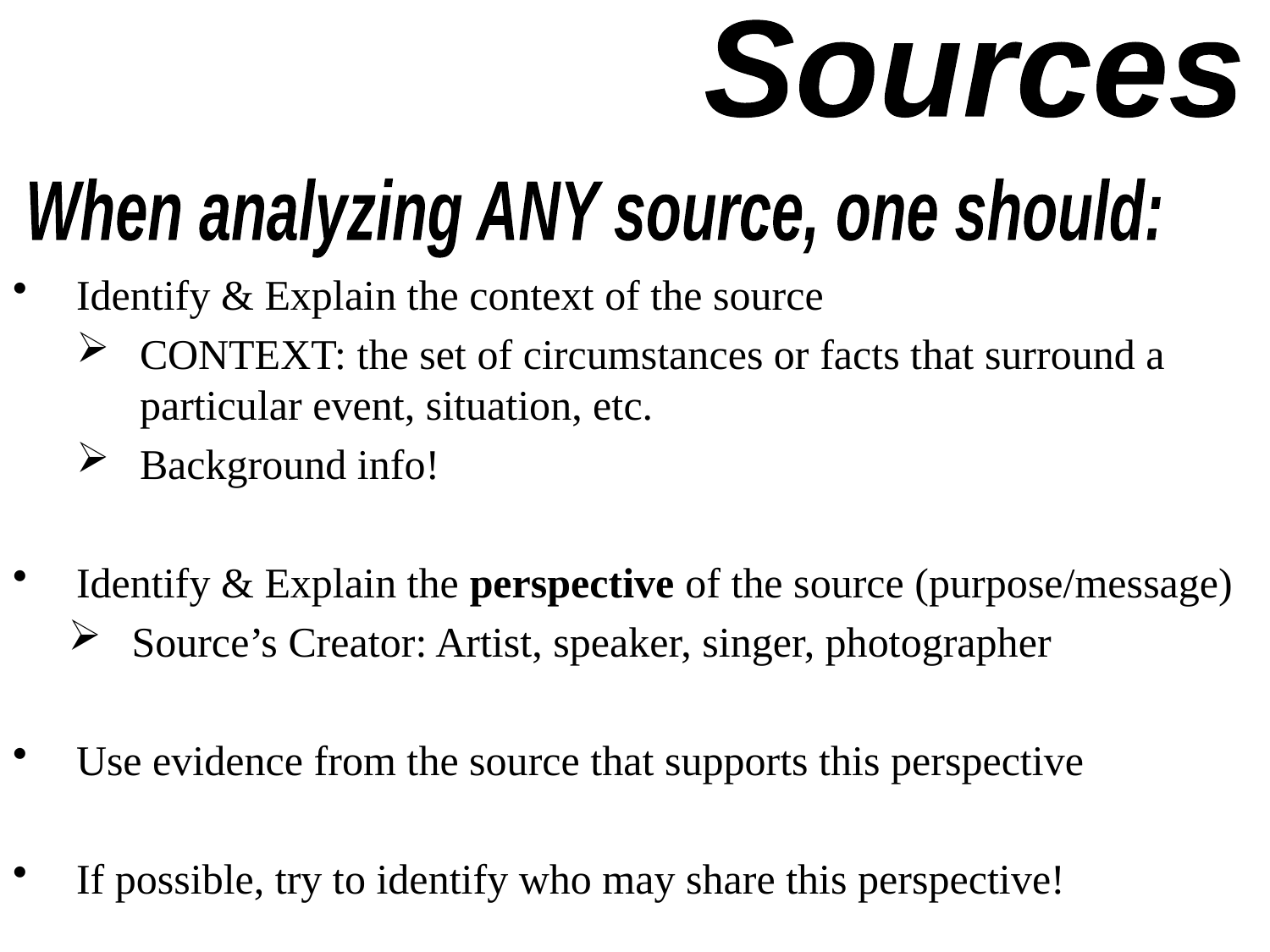

Sources
Analyzing
When analyzing ANY source, one should:
Identify & Explain the context of the source
CONTEXT: the set of circumstances or facts that surround a particular event, situation, etc.
Background info!

Identify & Explain the perspective of the source (purpose/message)
Source’s Creator: Artist, speaker, singer, photographer

Use evidence from the source that supports this perspective

If possible, try to identify who may share this perspective!